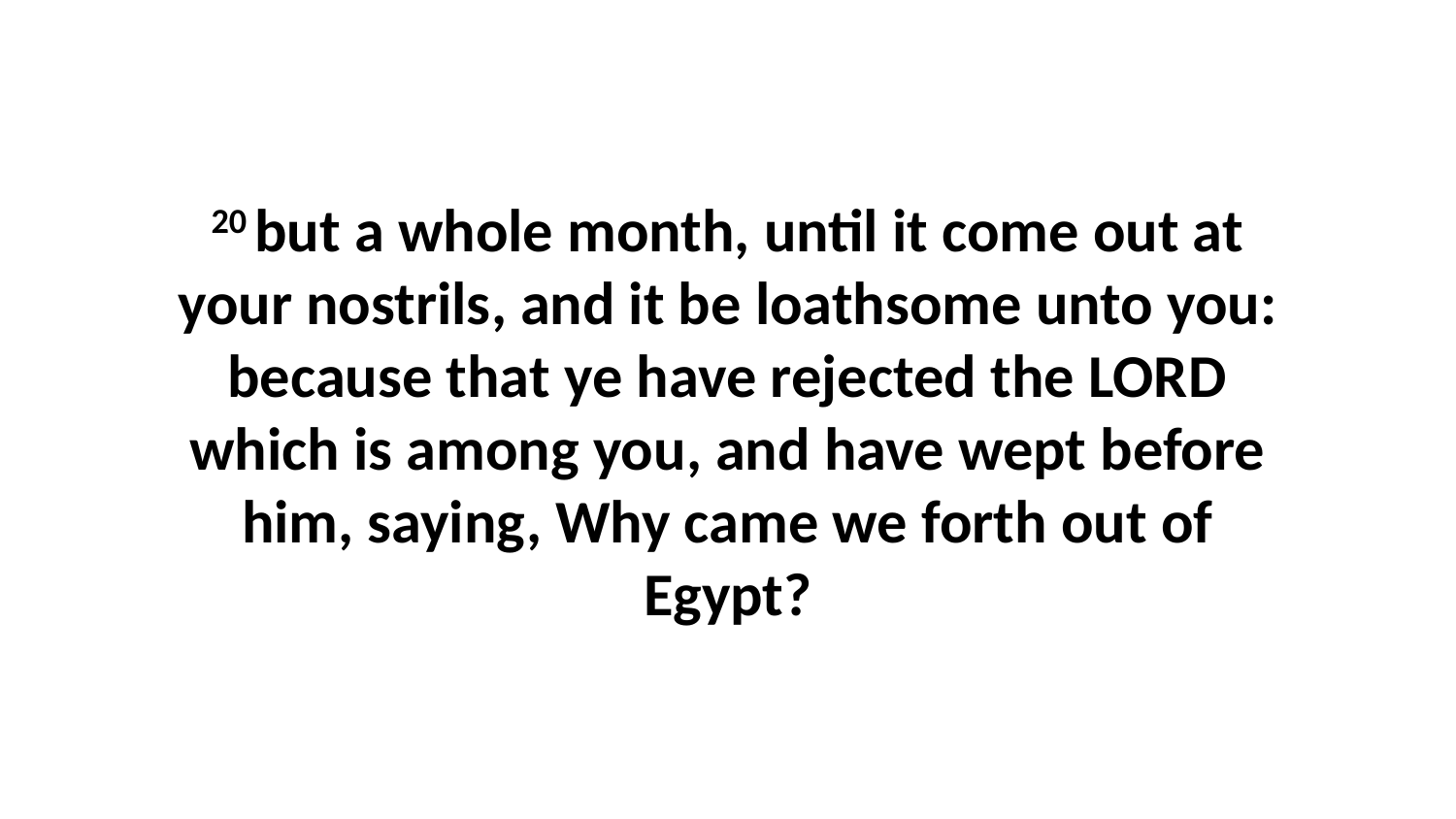

20 but a whole month, until it come out at your nostrils, and it be loathsome unto you: because that ye have rejected the LORD which is among you, and have wept before him, saying, Why came we forth out of Egypt?